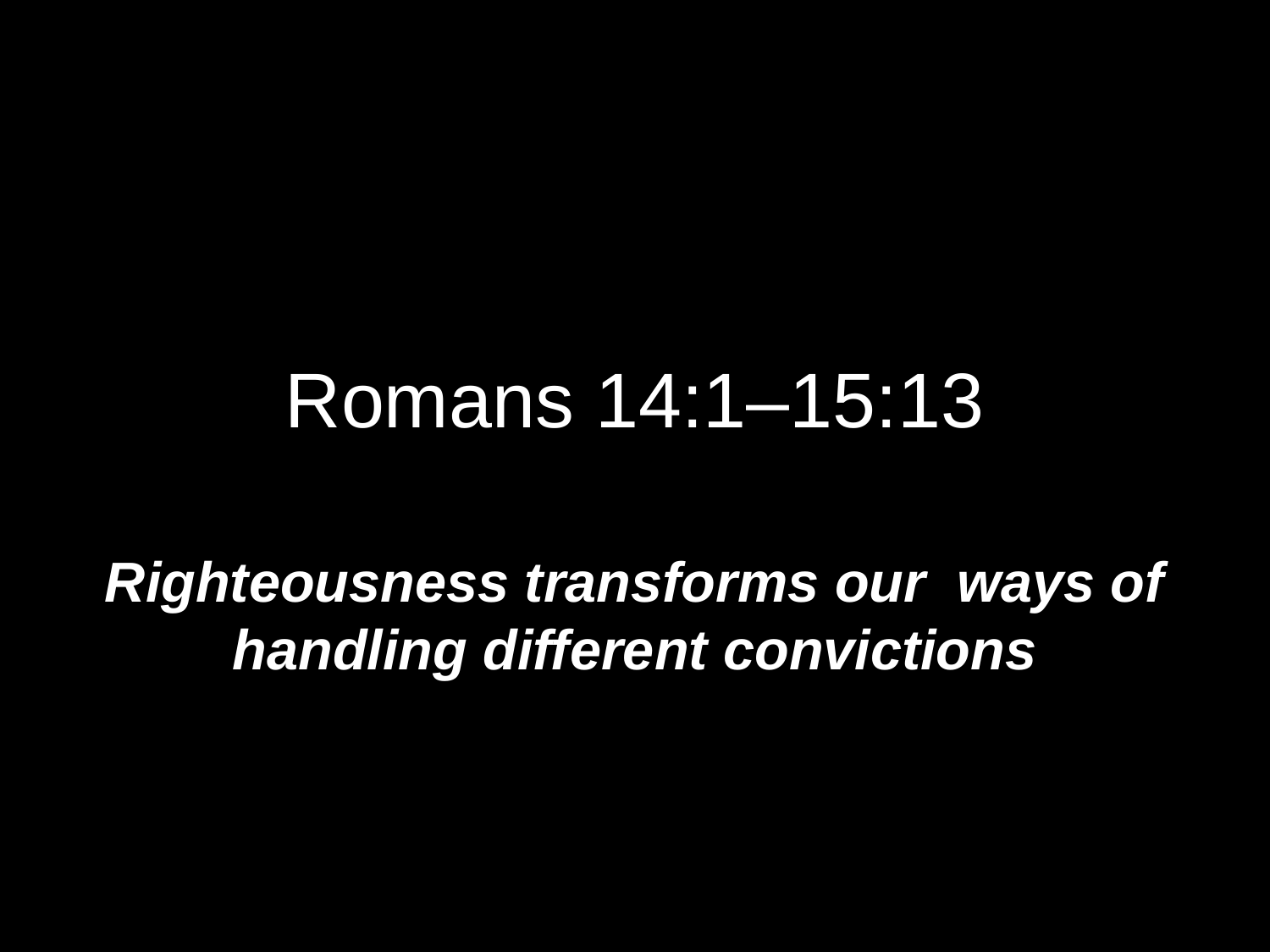

# Romans 14:1–15:13
Righteousness transforms our  ways of handling different convictions